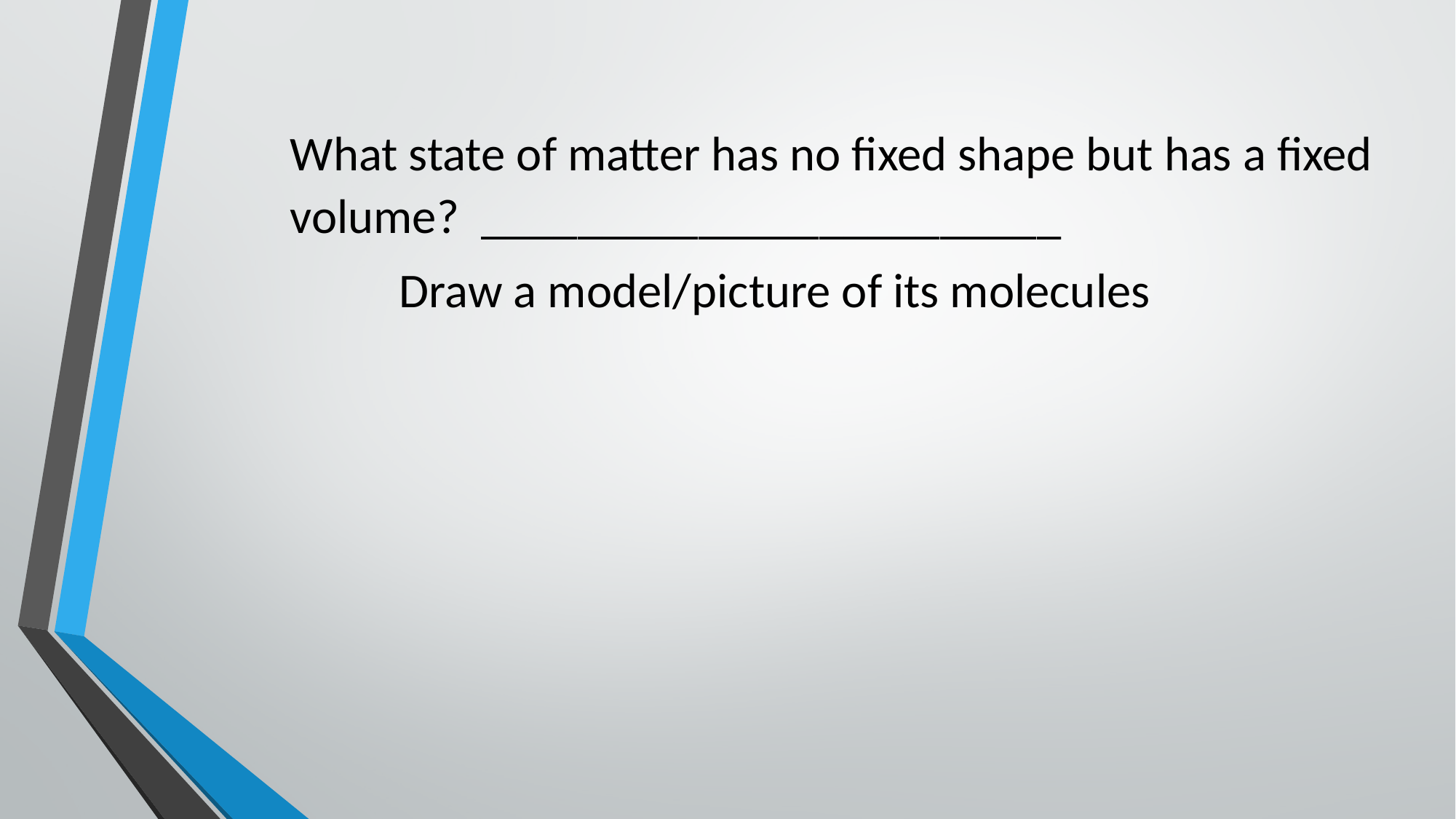

What state of matter has no fixed shape but has a fixed volume?  ________________________
	Draw a model/picture of its molecules